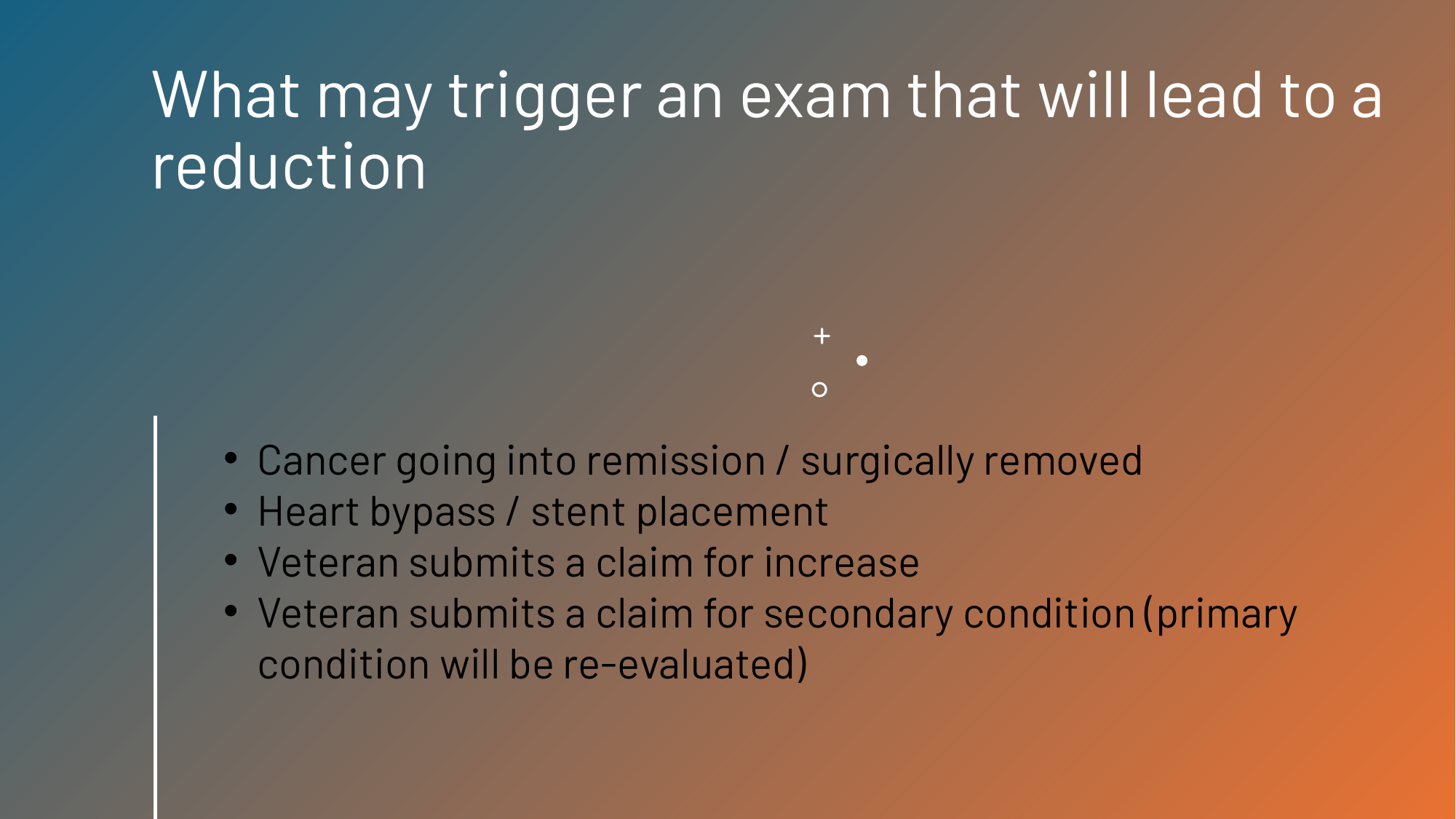

# What may trigger an exam that will lead to a reduction

Cancer going into remission / surgically removed
Heart bypass / stent placement
Veteran submits a claim for increase
Veteran submits a claim for secondary condition (primary condition will be re-evaluated)